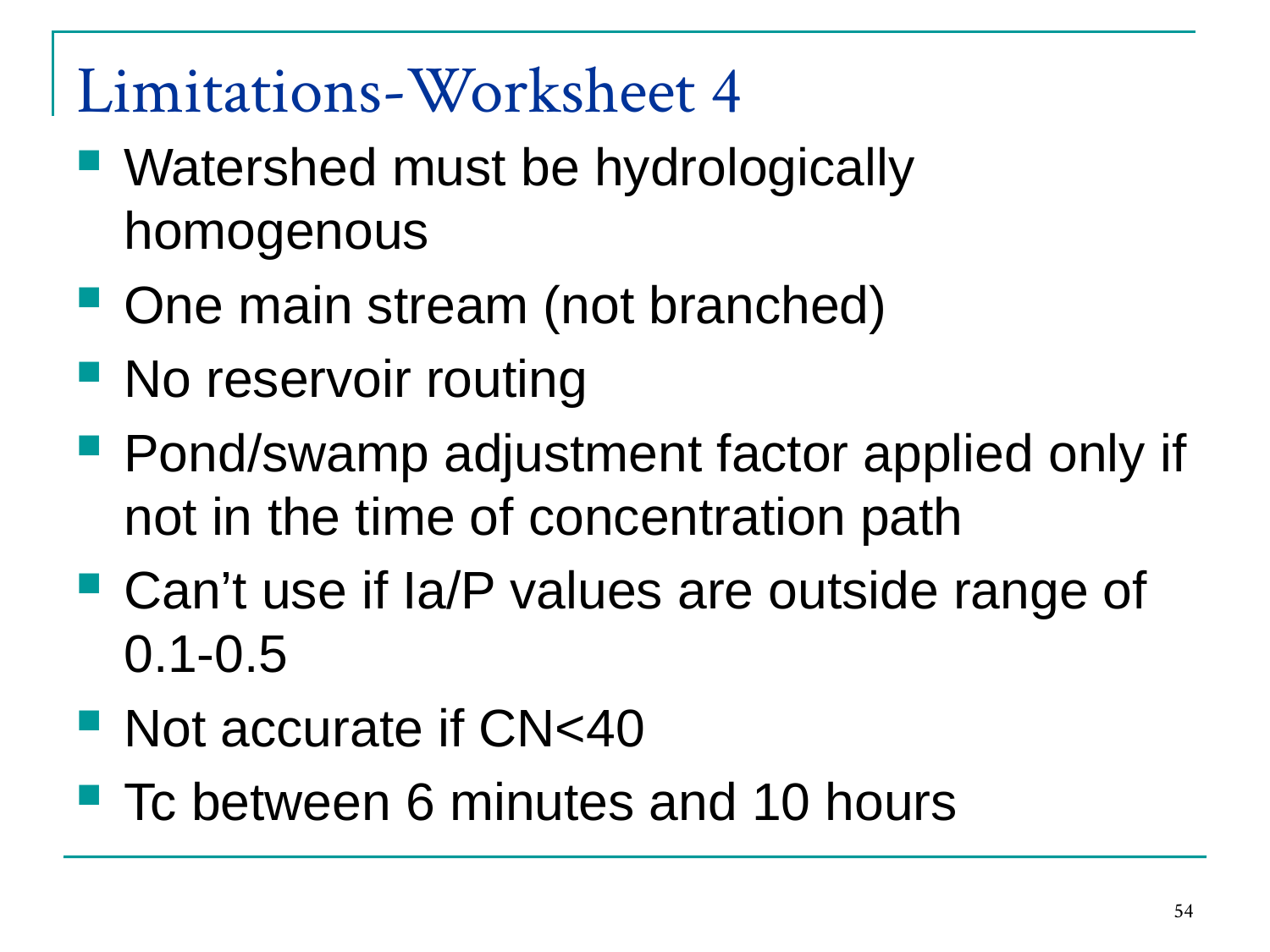

# Limitations-Worksheet 4
Watershed must be hydrologically homogenous
One main stream (not branched)
No reservoir routing
Pond/swamp adjustment factor applied only if not in the time of concentration path
Can’t use if Ia/P values are outside range of 0.1-0.5
Not accurate if CN<40
Tc between 6 minutes and 10 hours
54